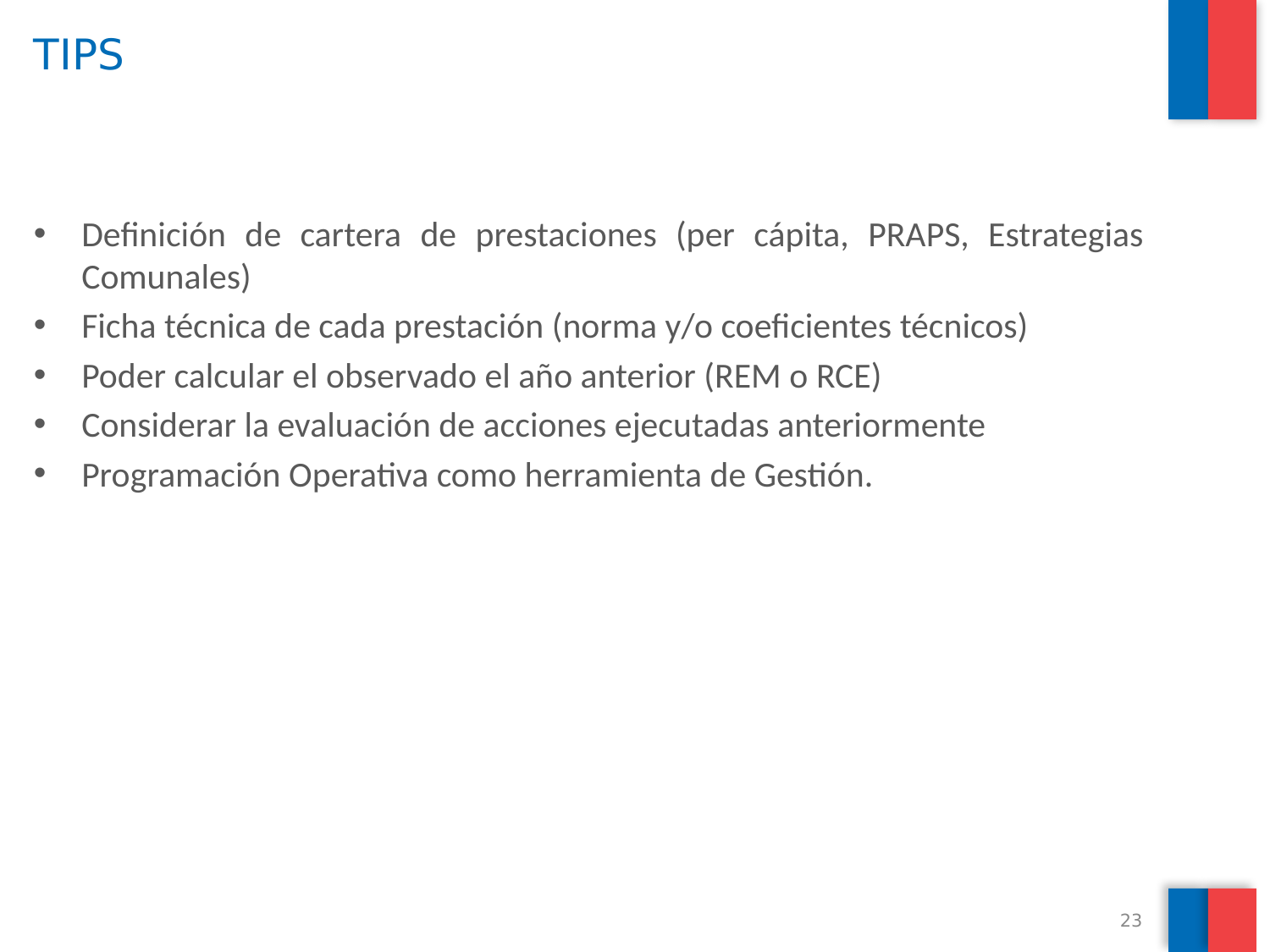

# TIPS
Definición de cartera de prestaciones (per cápita, PRAPS, Estrategias Comunales)
Ficha técnica de cada prestación (norma y/o coeficientes técnicos)
Poder calcular el observado el año anterior (REM o RCE)
Considerar la evaluación de acciones ejecutadas anteriormente
Programación Operativa como herramienta de Gestión.

23